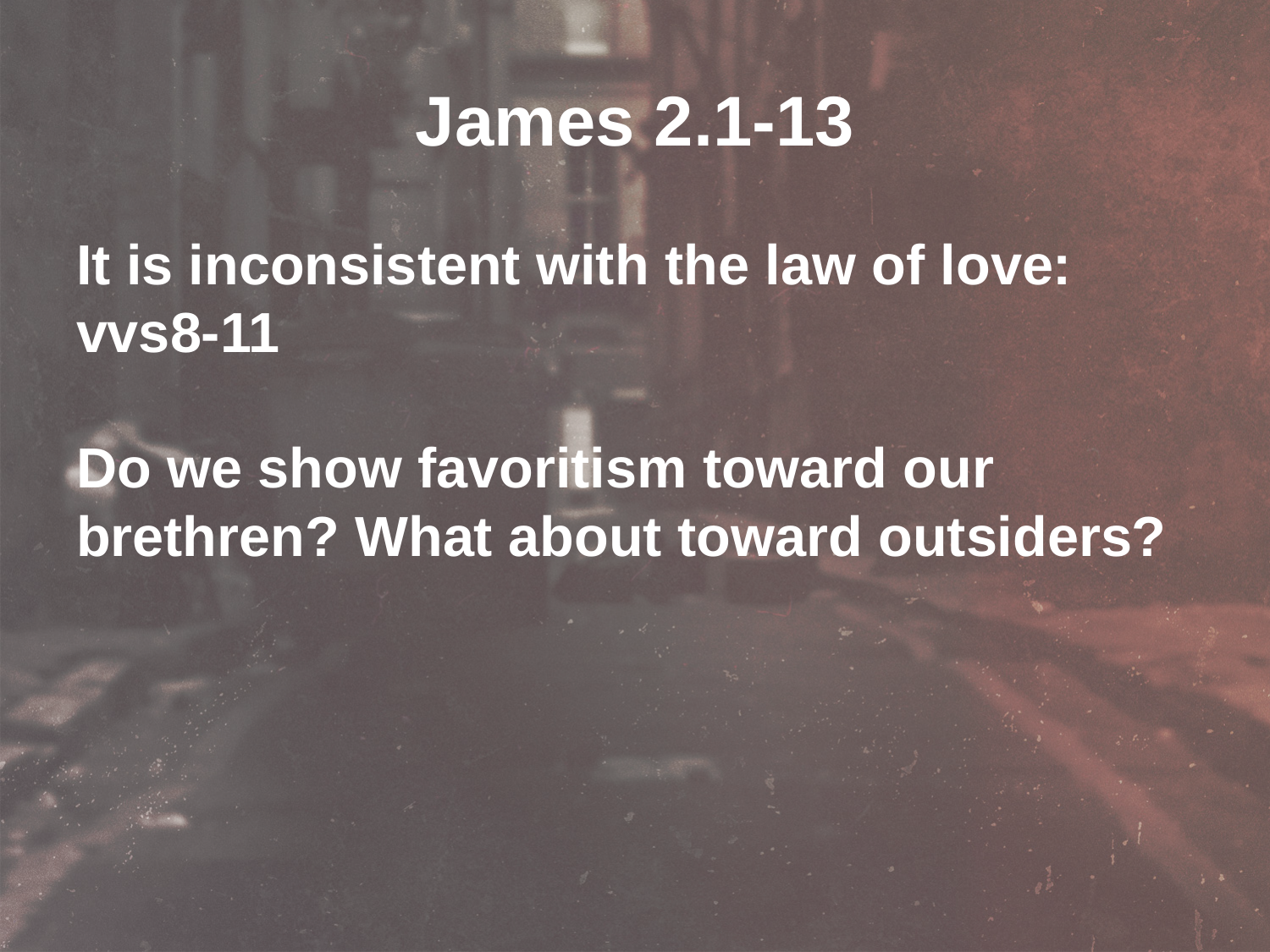

# James 2.1-13
It is inconsistent with the law of love: vvs8-11

Do we show favoritism toward our brethren? What about toward outsiders?